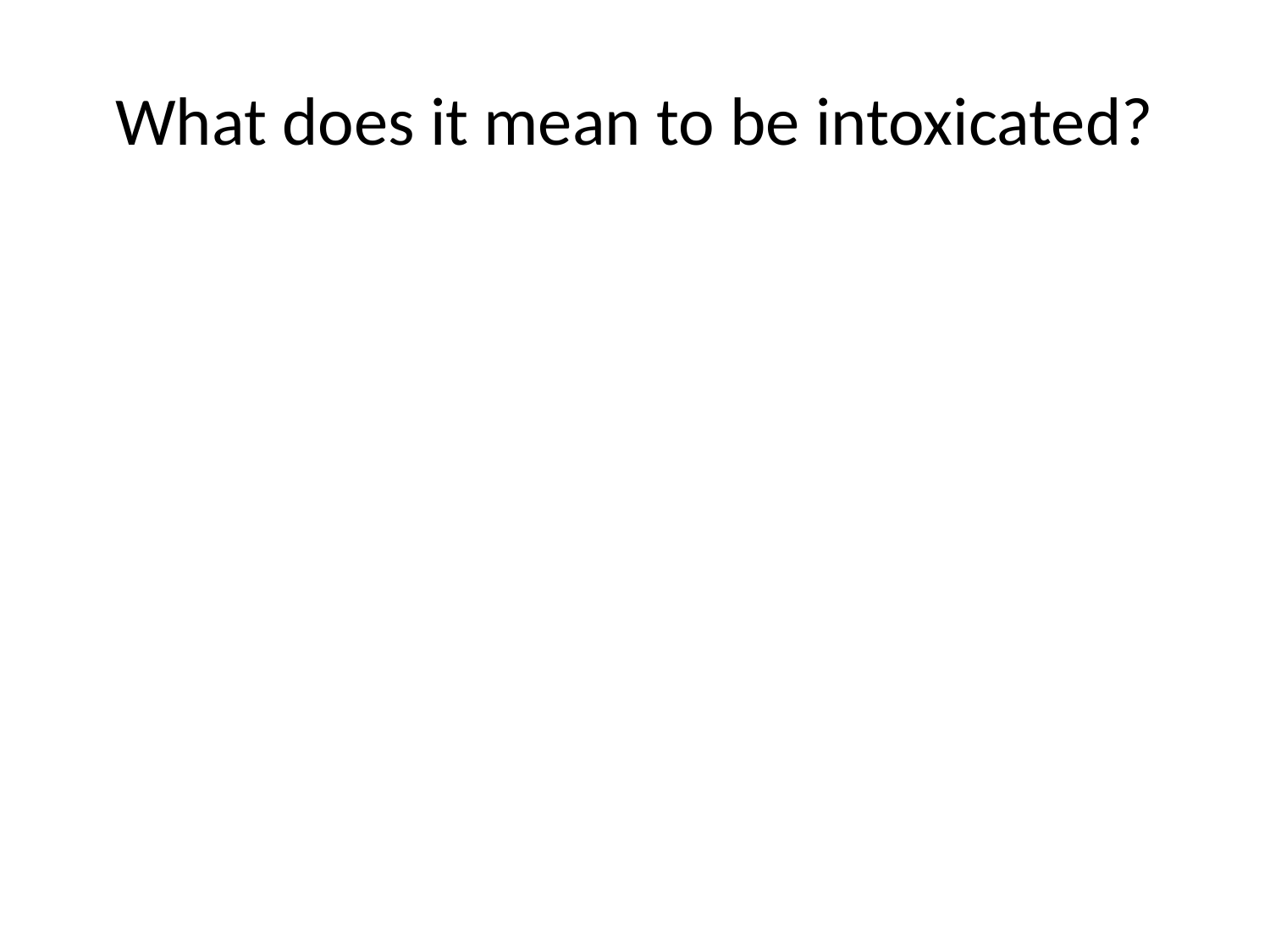

# What does it mean to be intoxicated?